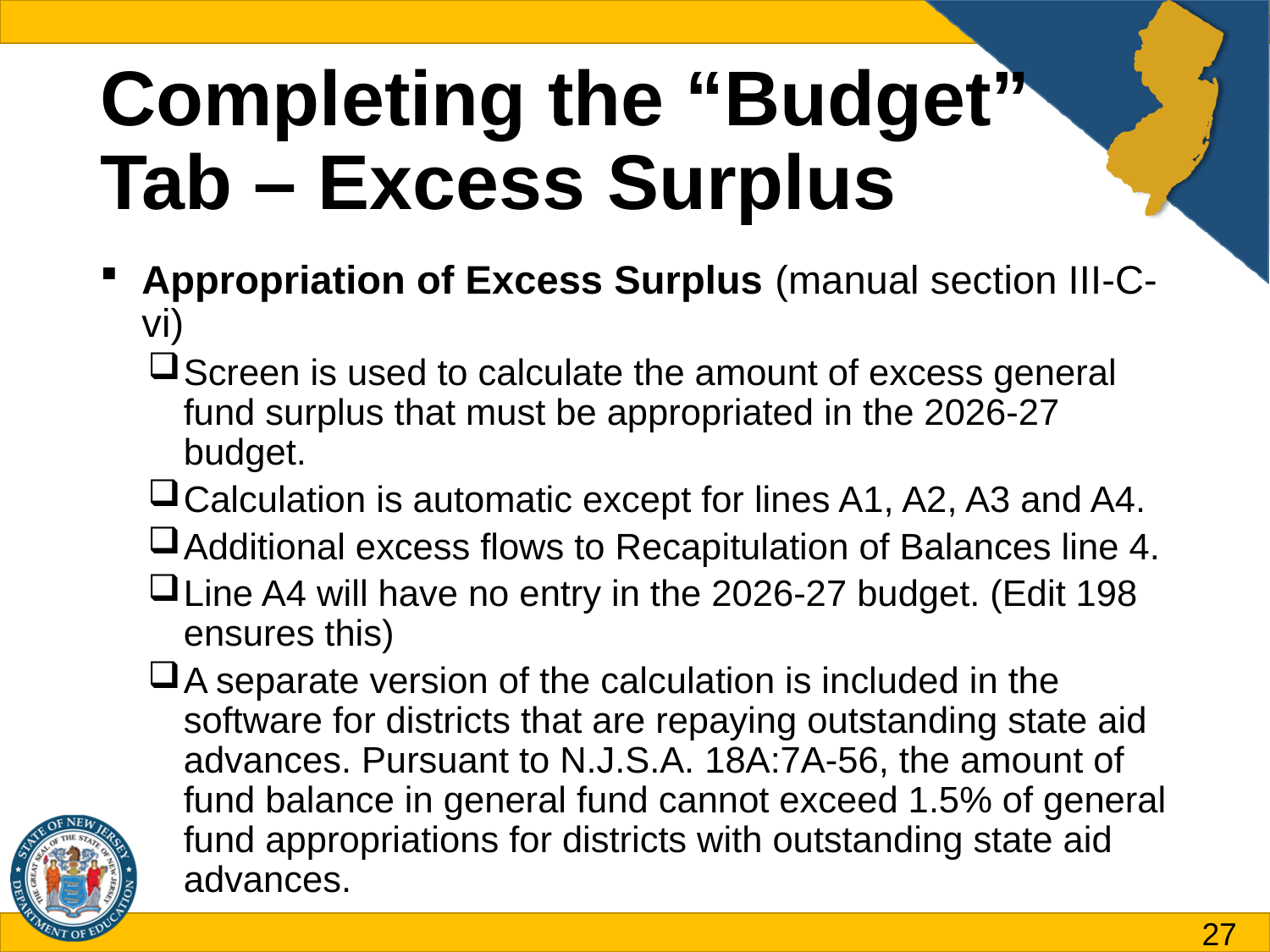

# Completing the “Budget” Tab – Excess Surplus
Appropriation of Excess Surplus (manual section III-C-vi)
Screen is used to calculate the amount of excess general fund surplus that must be appropriated in the 2026-27 budget.
Calculation is automatic except for lines A1, A2, A3 and A4.
Additional excess flows to Recapitulation of Balances line 4.
Line A4 will have no entry in the 2026-27 budget. (Edit 198 ensures this)
A separate version of the calculation is included in the software for districts that are repaying outstanding state aid advances. Pursuant to N.J.S.A. 18A:7A-56, the amount of fund balance in general fund cannot exceed 1.5% of general fund appropriations for districts with outstanding state aid advances.

27